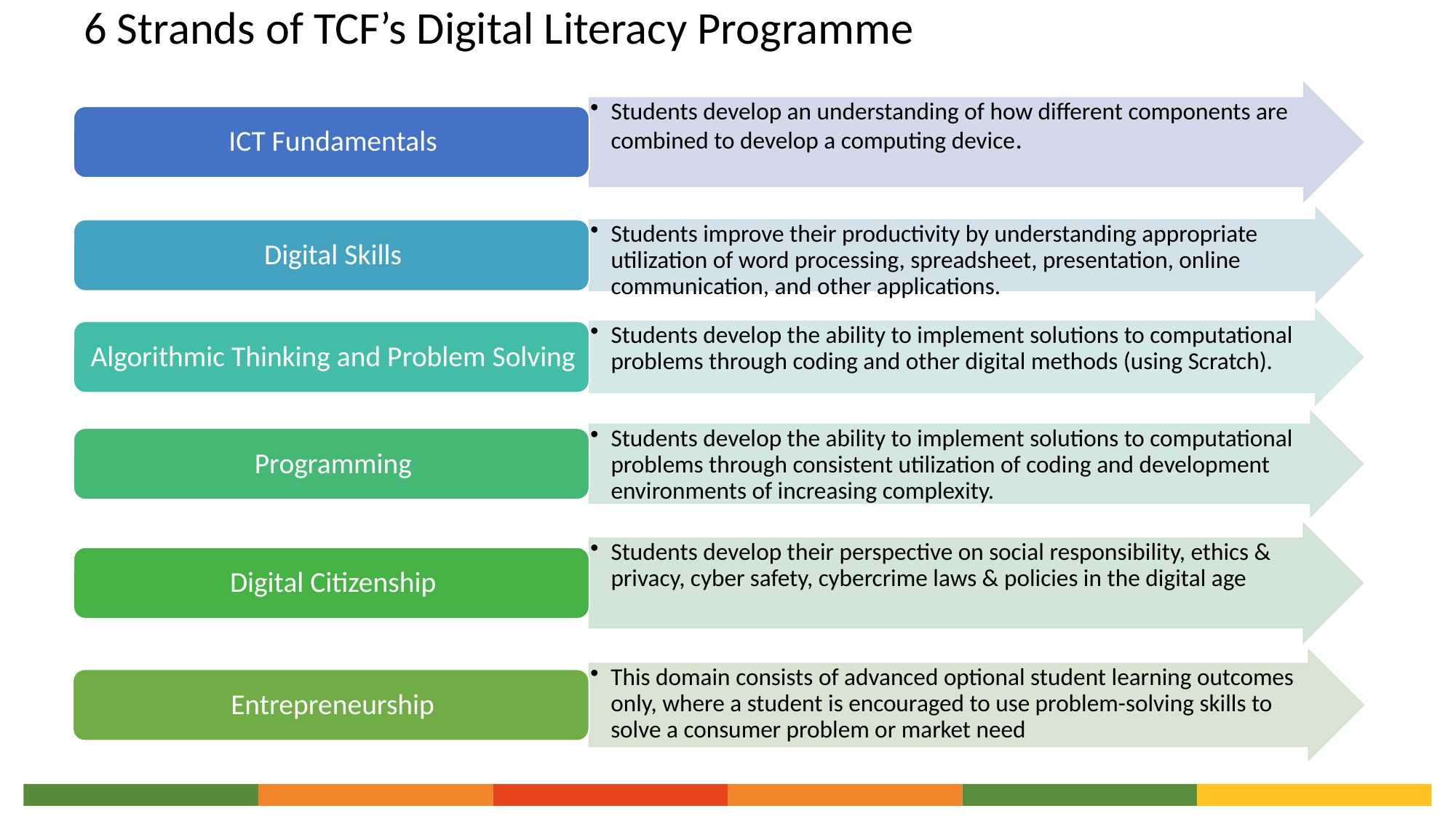

# 6 Strands of TCF’s Digital Literacy Programme
Students develop an understanding of how different components are combined to develop a computing device.
ICT Fundamentals
Students improve their productivity by understanding appropriate utilization of word processing, spreadsheet, presentation, online communication, and other applications.
Digital Skills
Students develop the ability to implement solutions to computational problems through coding and other digital methods (using Scratch).
Algorithmic Thinking and Problem Solving
Students develop the ability to implement solutions to computational problems through consistent utilization of coding and development environments of increasing complexity.
Programming
Students develop their perspective on social responsibility, ethics & privacy, cyber safety, cybercrime laws & policies in the digital age

Digital Citizenship
This domain consists of advanced optional student learning outcomes only, where a student is encouraged to use problem-solving skills to solve a consumer problem or market need
Entrepreneurship